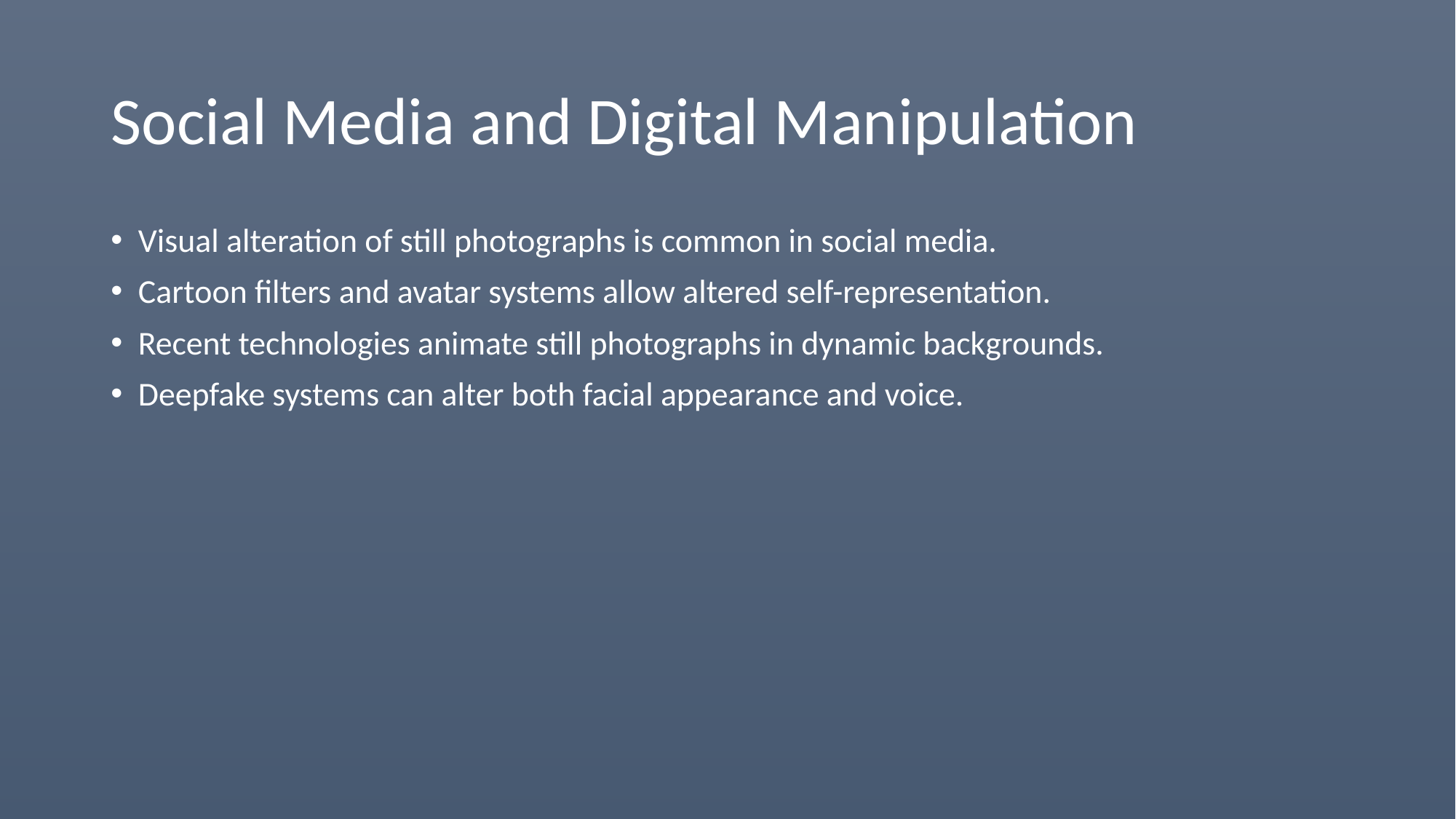

# Social Media and Digital Manipulation
Visual alteration of still photographs is common in social media.
Cartoon filters and avatar systems allow altered self-representation.
Recent technologies animate still photographs in dynamic backgrounds.
Deepfake systems can alter both facial appearance and voice.